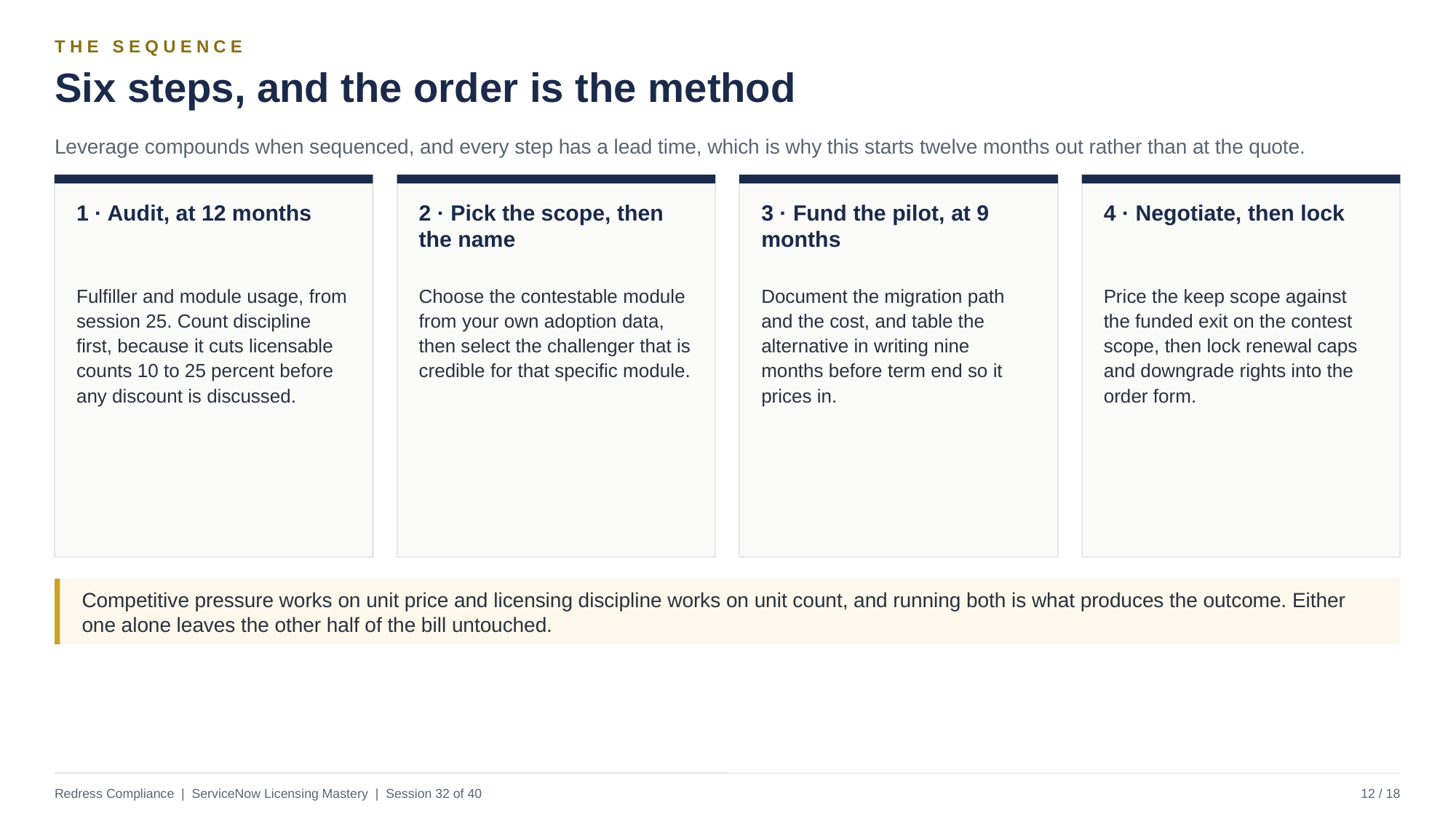

THE SEQUENCE
Six steps, and the order is the method
Leverage compounds when sequenced, and every step has a lead time, which is why this starts twelve months out rather than at the quote.

1 · Audit, at 12 months
2 · Pick the scope, then the name
3 · Fund the pilot, at 9 months
4 · Negotiate, then lock
Fulfiller and module usage, from session 25. Count discipline first, because it cuts licensable counts 10 to 25 percent before any discount is discussed.
Choose the contestable module from your own adoption data, then select the challenger that is credible for that specific module.
Document the migration path and the cost, and table the alternative in writing nine months before term end so it prices in.
Price the keep scope against the funded exit on the contest scope, then lock renewal caps and downgrade rights into the order form.

Competitive pressure works on unit price and licensing discipline works on unit count, and running both is what produces the outcome. Either one alone leaves the other half of the bill untouched.

Redress Compliance  |  ServiceNow Licensing Mastery  |  Session 32 of 40
12 / 18